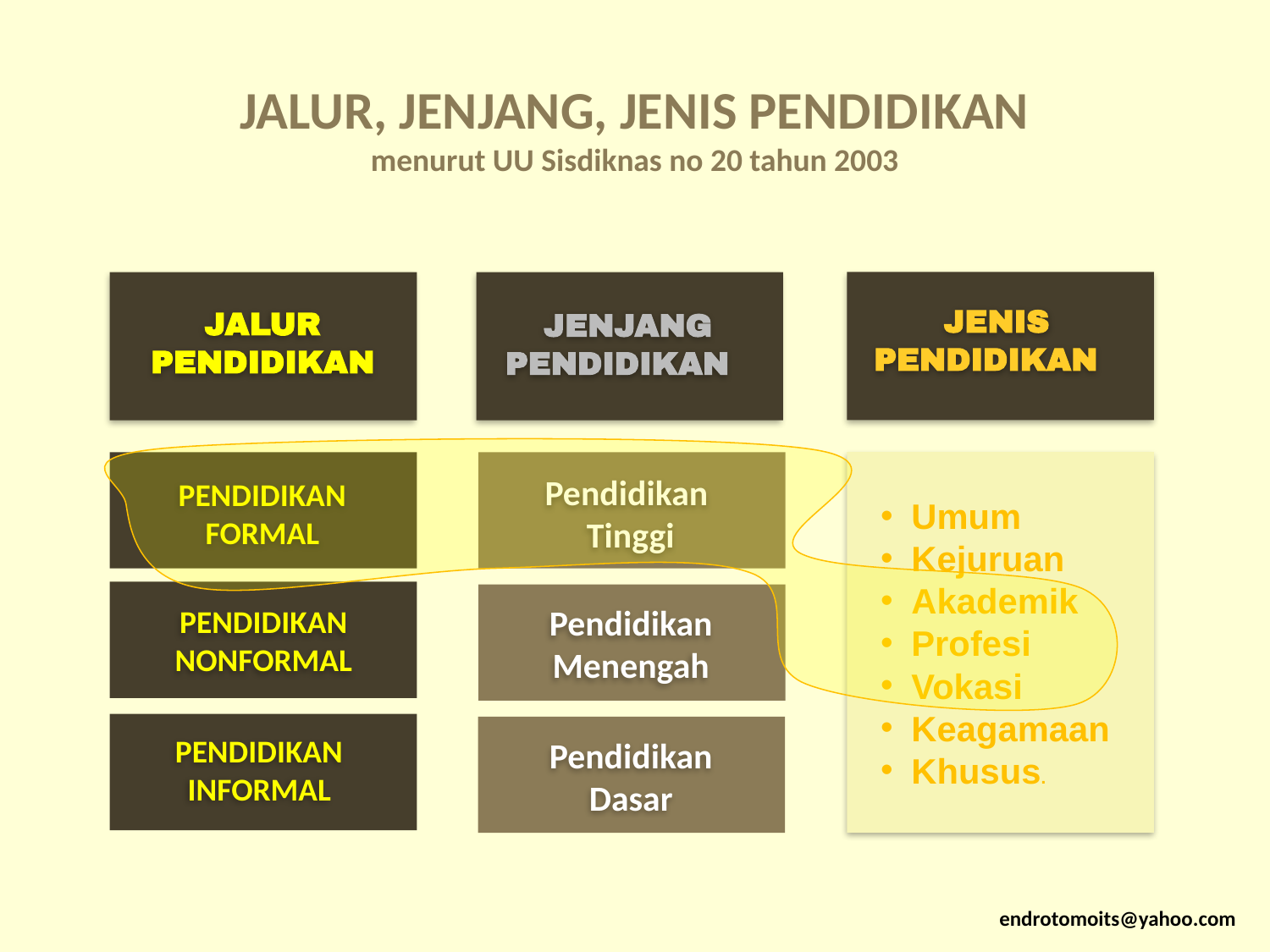

JALUR, JENJANG, JENIS PENDIDIKAN
menurut UU Sisdiknas no 20 tahun 2003

JENIS PENDIDIKAN

Umum
Kejuruan
Akademik
Profesi
Vokasi
Keagamaan
Khusus.

JALUR PENDIDIKAN

PENDIDIKAN FORMAL

PENDIDIKAN NONFORMAL

PENDIDIKAN INFORMAL

JENJANG PENDIDIKAN

Pendidikan  Tinggi

Pendidikan Menengah

Pendidikan Dasar

endrotomoits@yahoo.com